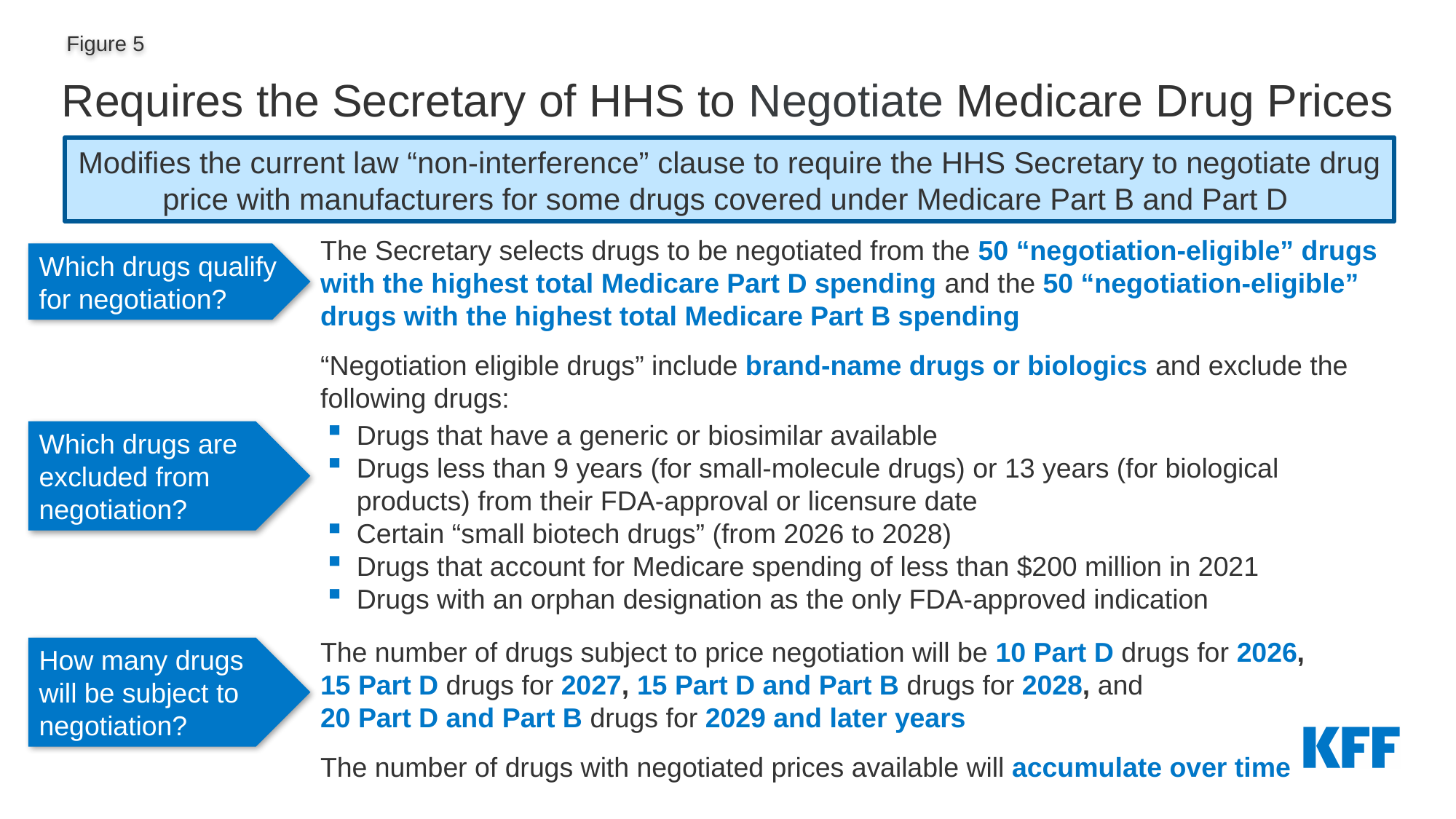

# Requires the Secretary of HHS to Negotiate Medicare Drug Prices
Modifies the current law “non-interference” clause to require the HHS Secretary to negotiate drug price with manufacturers for some drugs covered under Medicare Part B and Part D
The Secretary selects drugs to be negotiated from the 50 “negotiation-eligible” drugs with the highest total Medicare Part D spending and the 50 “negotiation-eligible” drugs with the highest total Medicare Part B spending
“Negotiation eligible drugs” include brand-name drugs or biologics and exclude the following drugs:
Drugs that have a generic or biosimilar available
Drugs less than 9 years (for small-molecule drugs) or 13 years (for biological products) from their FDA-approval or licensure date
Certain “small biotech drugs” (from 2026 to 2028)
Drugs that account for Medicare spending of less than $200 million in 2021
Drugs with an orphan designation as the only FDA-approved indication
Which drugs qualify for negotiation?
Which drugs are excluded from negotiation?
The number of drugs subject to price negotiation will be 10 Part D drugs for 2026,
15 Part D drugs for 2027, 15 Part D and Part B drugs for 2028, and
20 Part D and Part B drugs for 2029 and later years
The number of drugs with negotiated prices available will accumulate over time
How many drugs will be subject to negotiation?